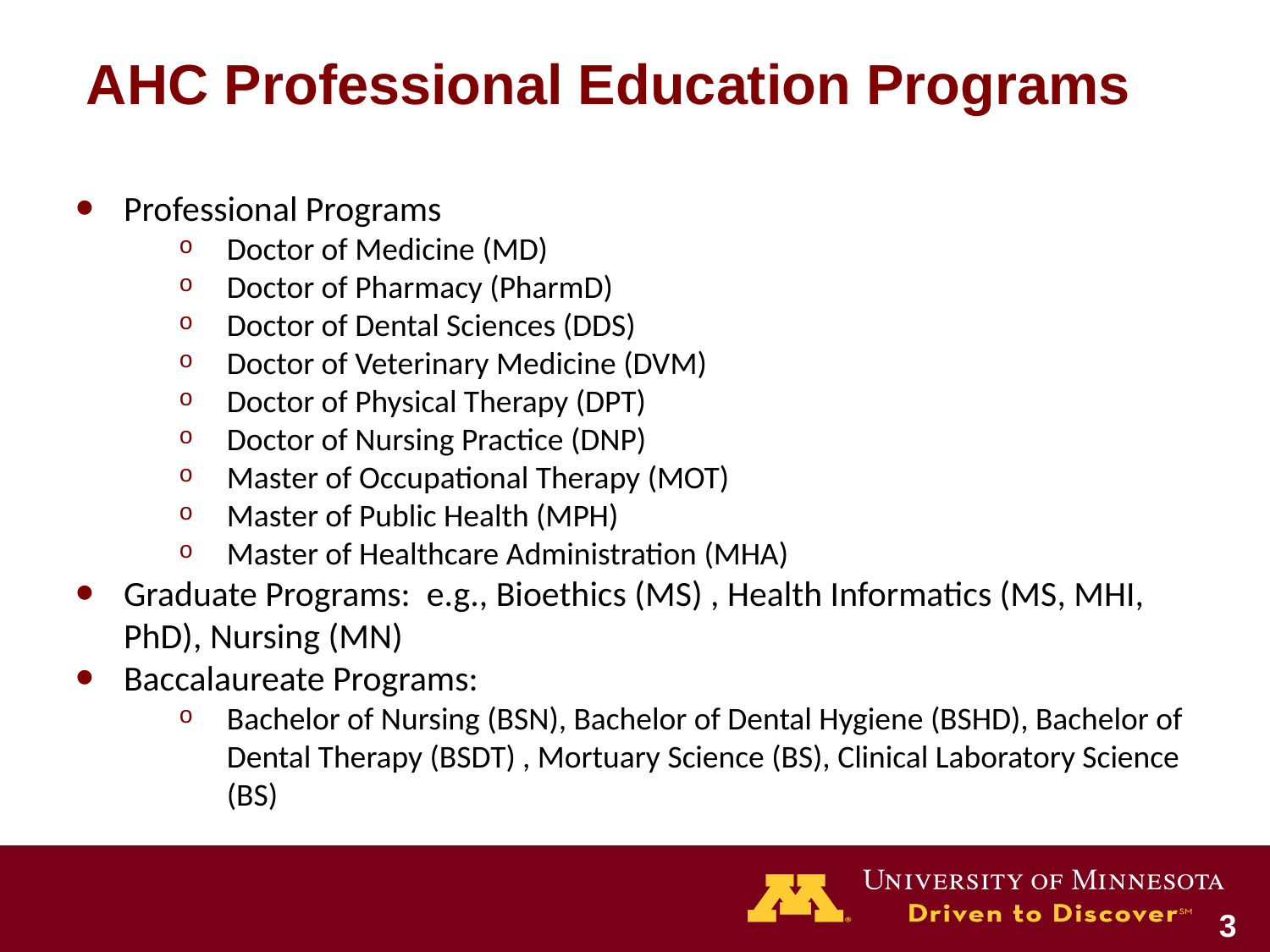

AHC Professional Education Programs

Professional Programs
Doctor of Medicine (MD)
Doctor of Pharmacy (PharmD)
Doctor of Dental Sciences (DDS)
Doctor of Veterinary Medicine (DVM)
Doctor of Physical Therapy (DPT)
Doctor of Nursing Practice (DNP)
Master of Occupational Therapy (MOT)
Master of Public Health (MPH)
Master of Healthcare Administration (MHA)
Graduate Programs:  e.g., Bioethics (MS) , Health Informatics (MS, MHI, PhD), Nursing (MN)
Baccalaureate Programs:
Bachelor of Nursing (BSN), Bachelor of Dental Hygiene (BSHD), Bachelor of Dental Therapy (BSDT) , Mortuary Science (BS), Clinical Laboratory Science (BS)

3